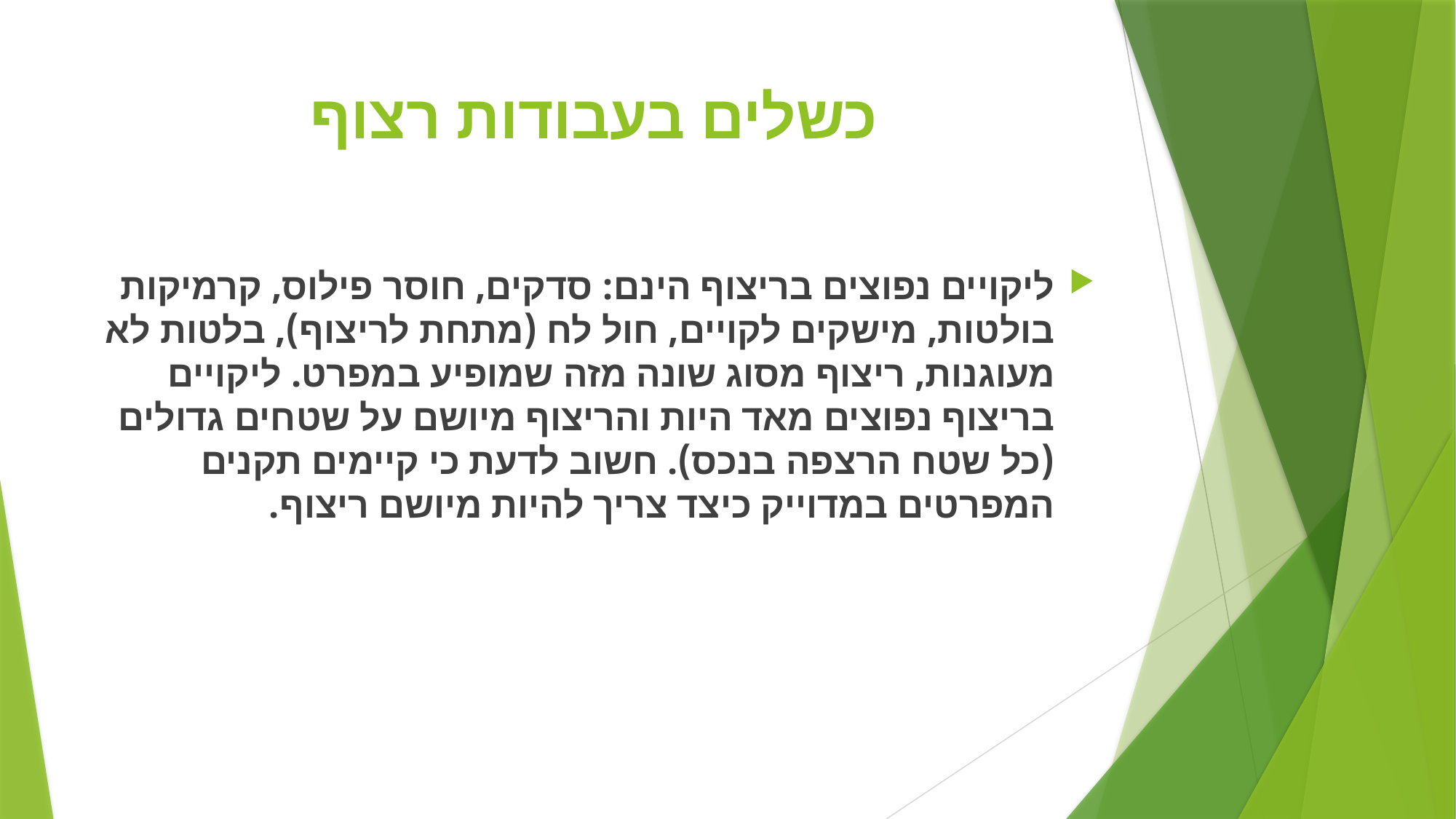

# כשלים בעבודות רצוף
ליקויים נפוצים בריצוף הינם: סדקים, חוסר פילוס, קרמיקות בולטות, מישקים לקויים, חול לח (מתחת לריצוף), בלטות לא מעוגנות, ריצוף מסוג שונה מזה שמופיע במפרט. ליקויים בריצוף נפוצים מאד היות והריצוף מיושם על שטחים גדולים (כל שטח הרצפה בנכס). חשוב לדעת כי קיימים תקנים המפרטים במדוייק כיצד צריך להיות מיושם ריצוף.